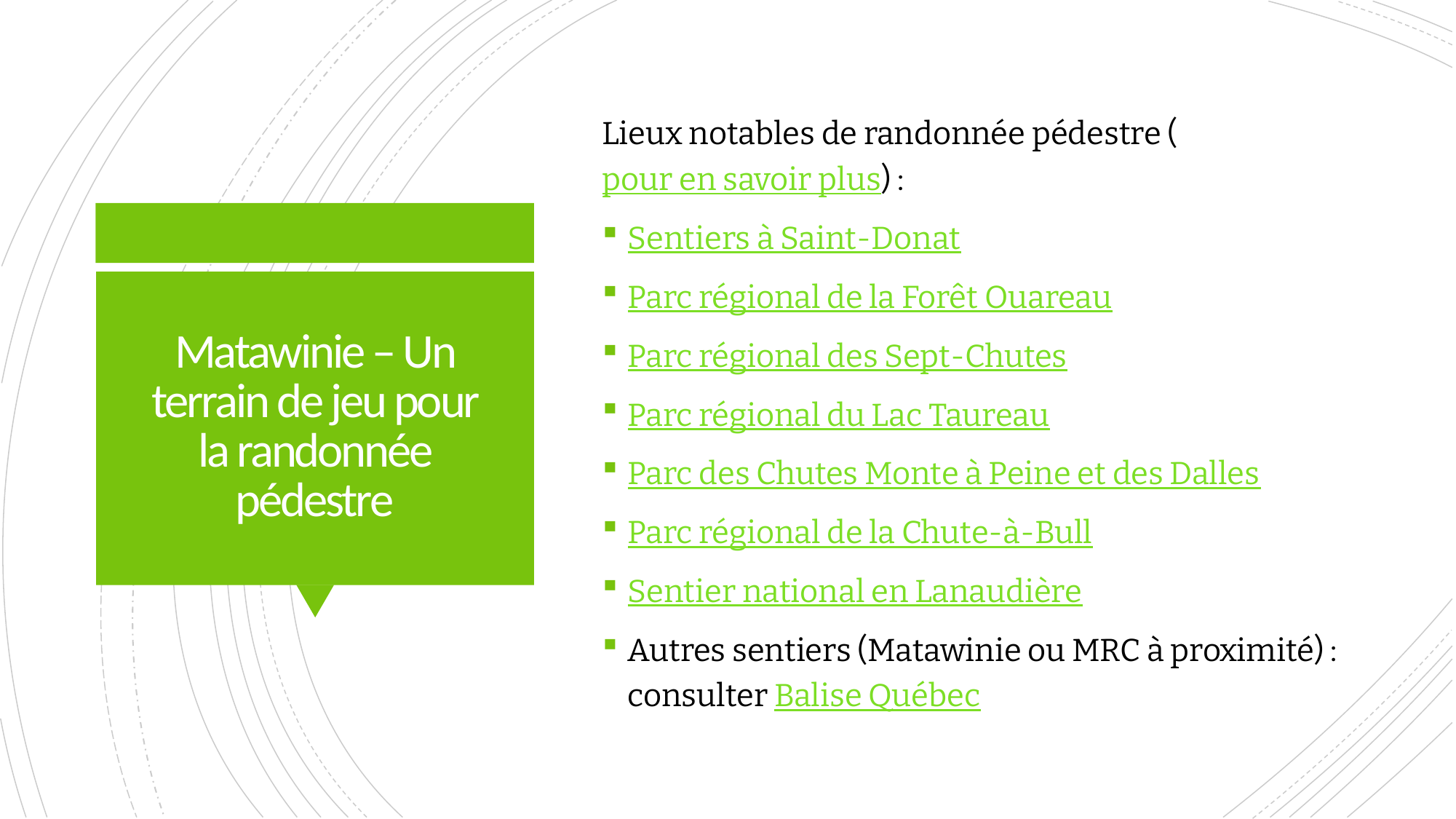

Lieux notables de randonnée pédestre (pour en savoir plus) :
Sentiers à Saint-Donat
Parc régional de la Forêt Ouareau
Parc régional des Sept-Chutes
Parc régional du Lac Taureau
Parc des Chutes Monte à Peine et des Dalles
Parc régional de la Chute-à-Bull
Sentier national en Lanaudière
Autres sentiers (Matawinie ou MRC à proximité) : consulter Balise Québec
# Matawinie – Un terrain de jeu pour la randonnée pédestre